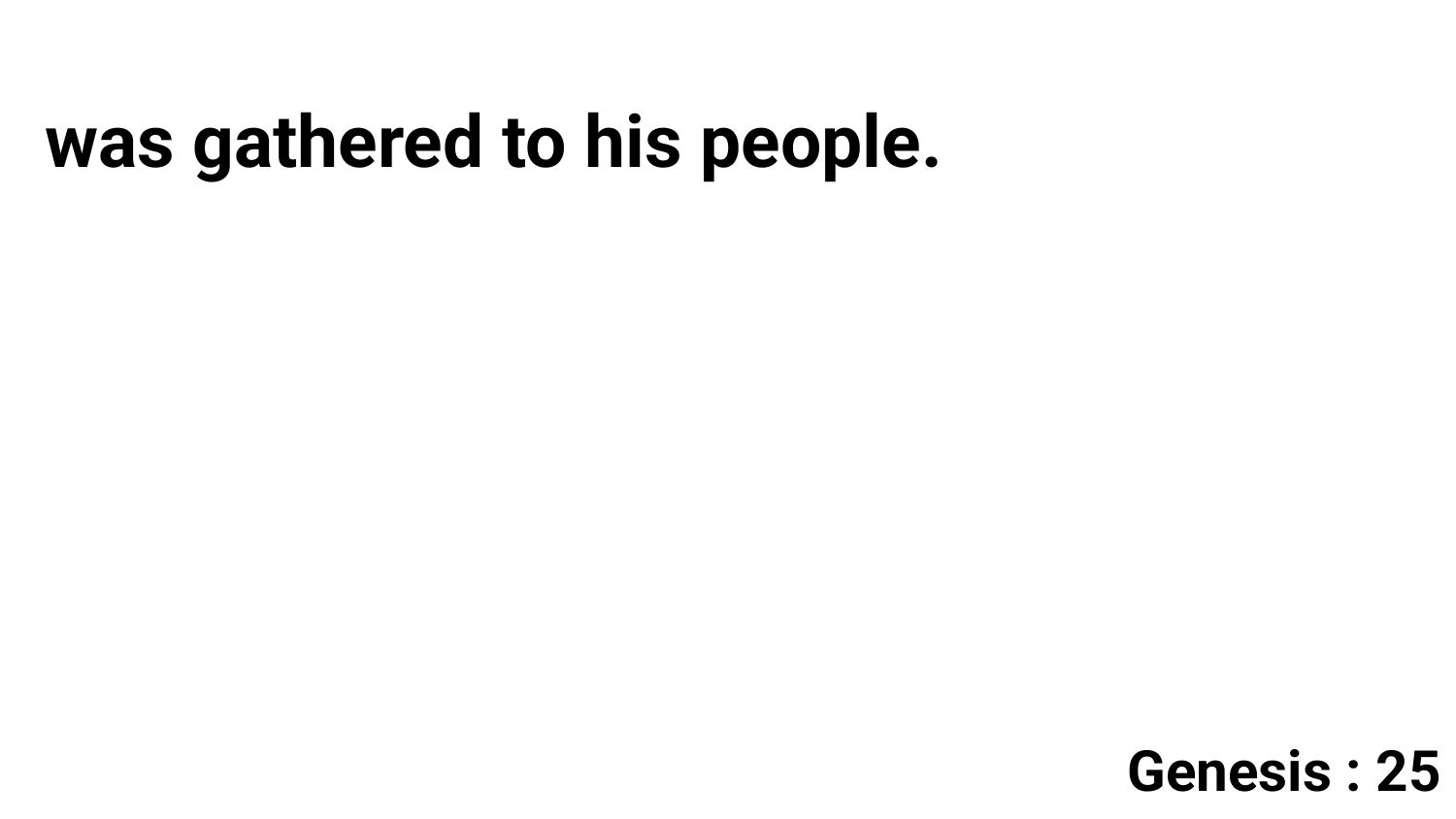

was gathered to his people.
Genesis : 25